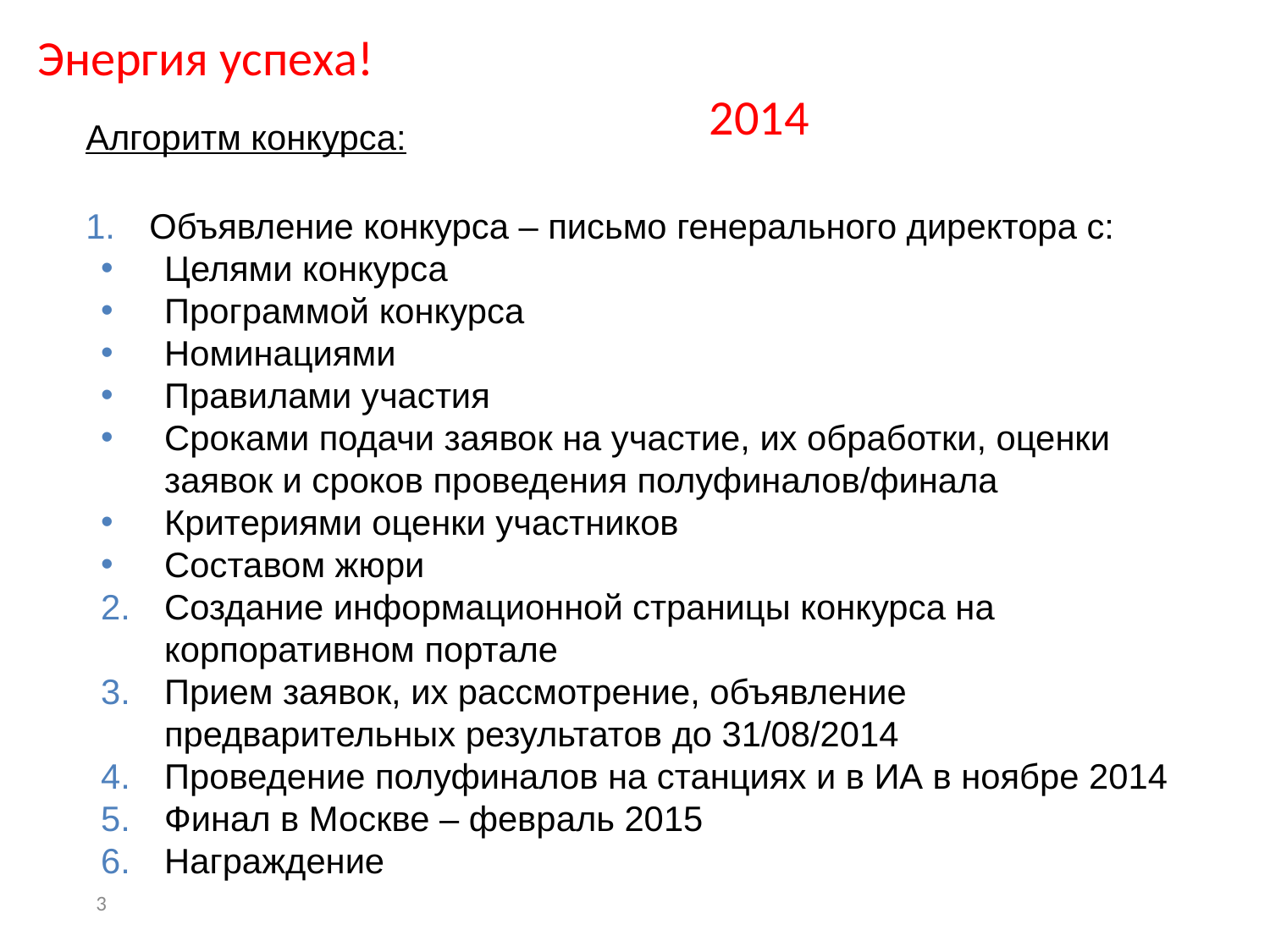

Энергия успеха!												2014
Алгоритм конкурса:
Объявление конкурса – письмо генерального директора с:
Целями конкурса
Программой конкурса
Номинациями
Правилами участия
Сроками подачи заявок на участие, их обработки, оценки заявок и сроков проведения полуфиналов/финала
Критериями оценки участников
Составом жюри
Создание информационной страницы конкурса на корпоративном портале
Прием заявок, их рассмотрение, объявление предварительных результатов до 31/08/2014
Проведение полуфиналов на станциях и в ИА в ноябре 2014
Финал в Москве – февраль 2015
Награждение

3
3